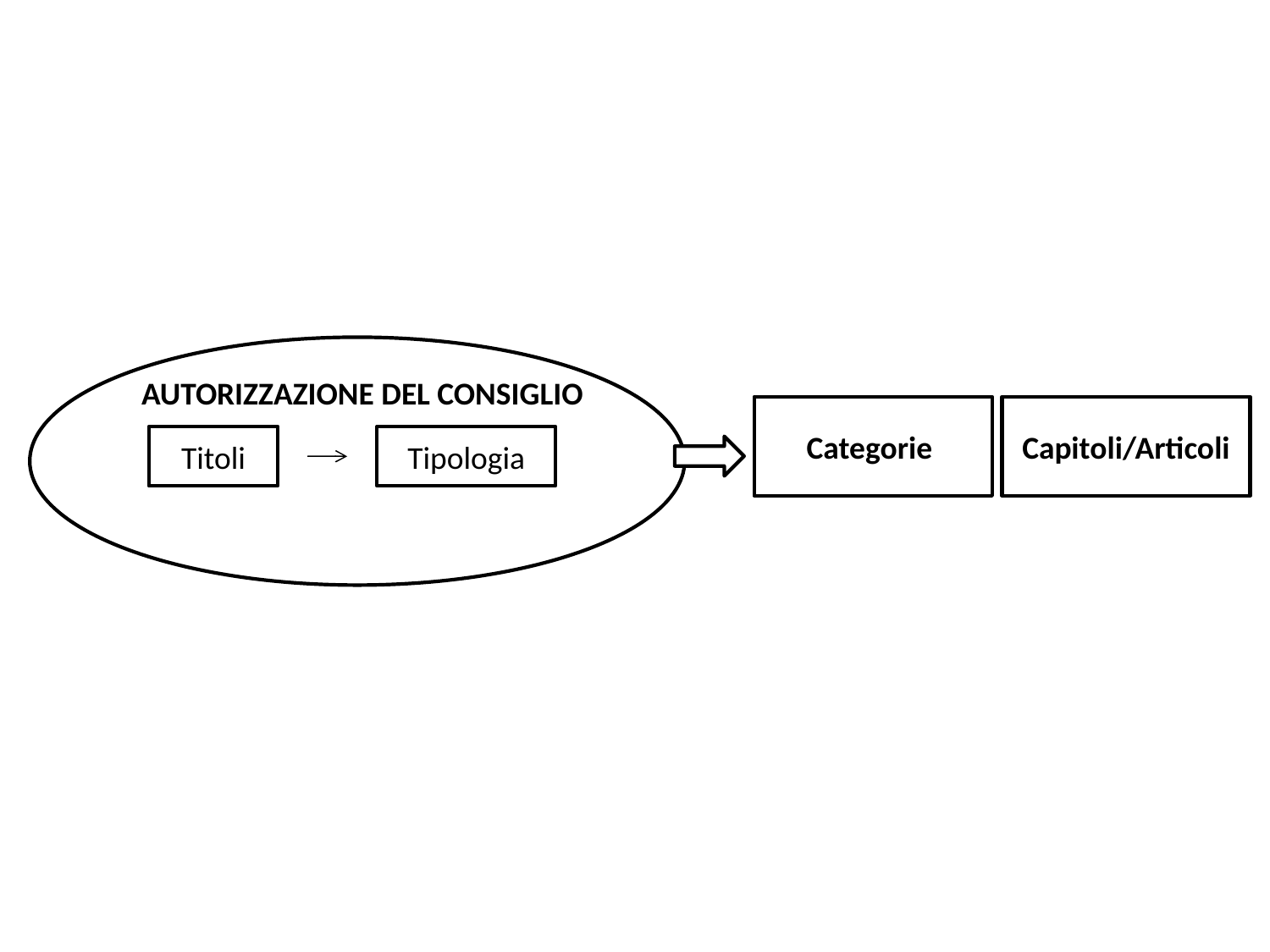

AUTORIZZAZIONE DEL CONSIGLIO
Categorie
Capitoli/Articoli
Titoli
Tipologia